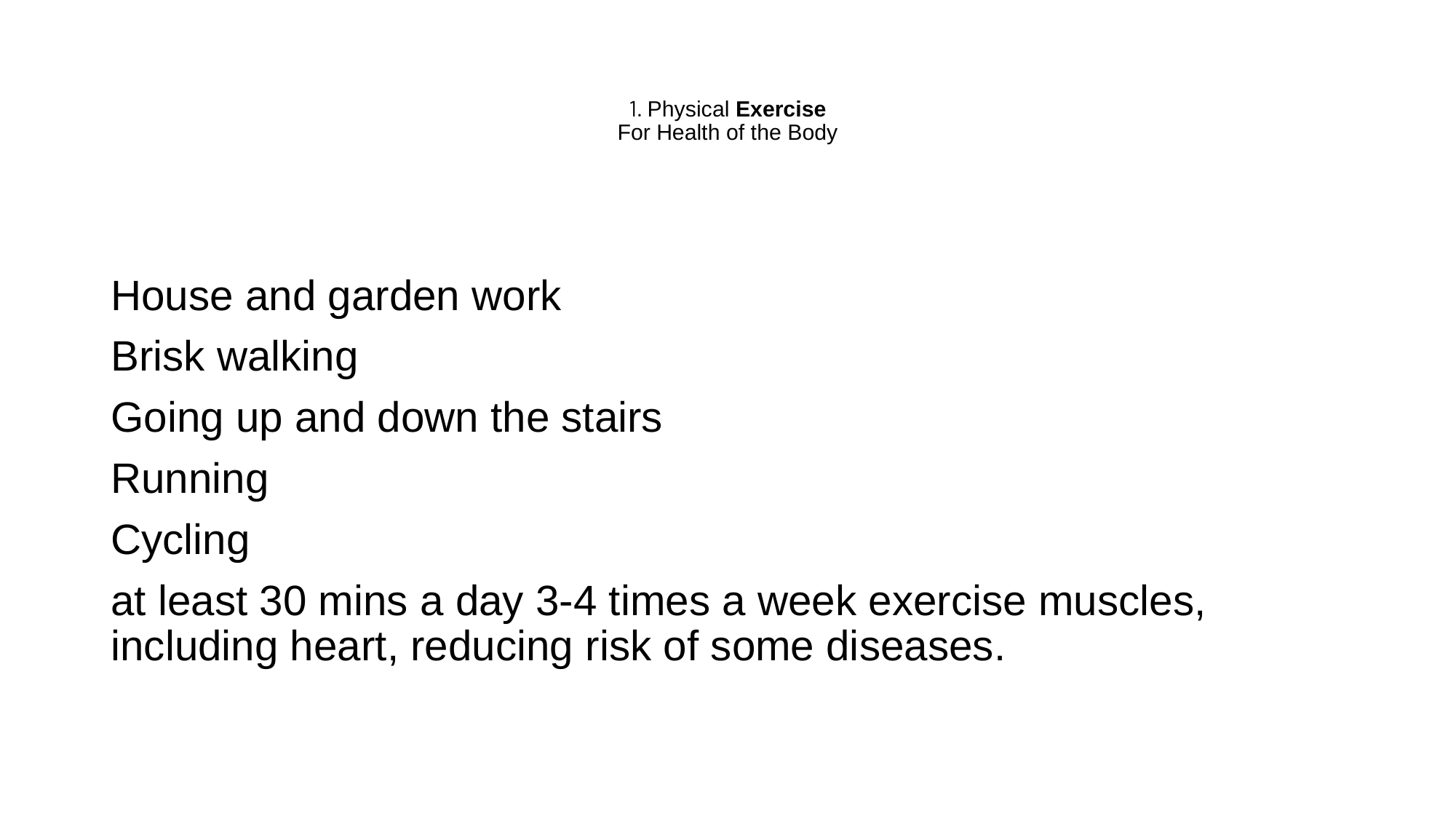

# 1. Physical Exercise For Health of the Body

House and garden work
Brisk walking
Going up and down the stairs
Running
Cycling
at least 30 mins a day 3-4 times a week exercise muscles, including heart, reducing risk of some diseases.